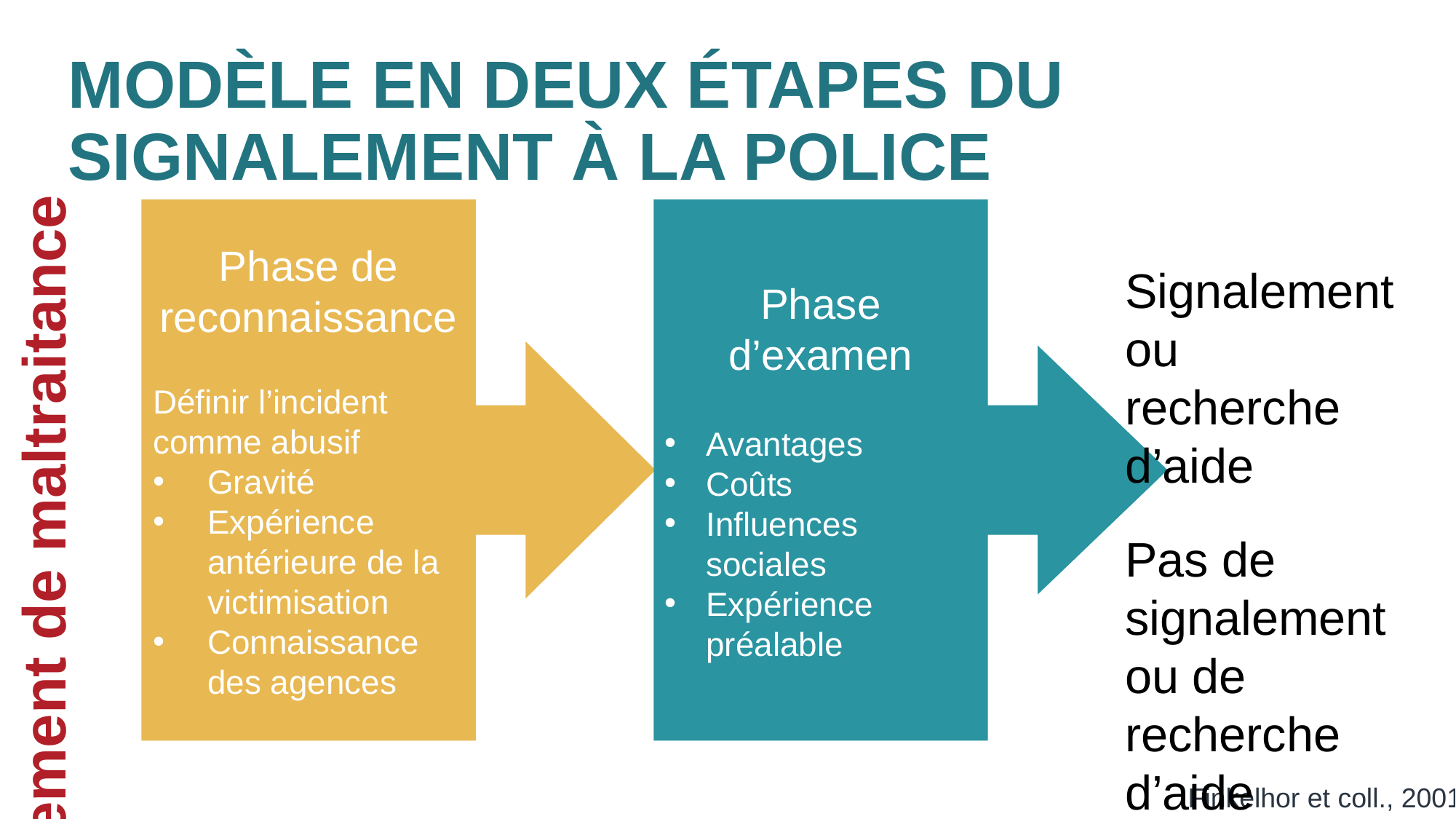

# MODÈLE EN DEUX ÉTAPES DU SIGNALEMENT À LA POLICE
Phase de reconnaissance

Définir l’incident comme abusif
Gravité
Expérience antérieure de la victimisation
Connaissance des agences
Phase d’examen

Avantages
Coûts
Influences sociales
Expérience préalable
Signalement ou
recherche d’aide
Pas de signalement ou de recherche d’aide
Événement de maltraitance
Finkelhor et coll., 2001